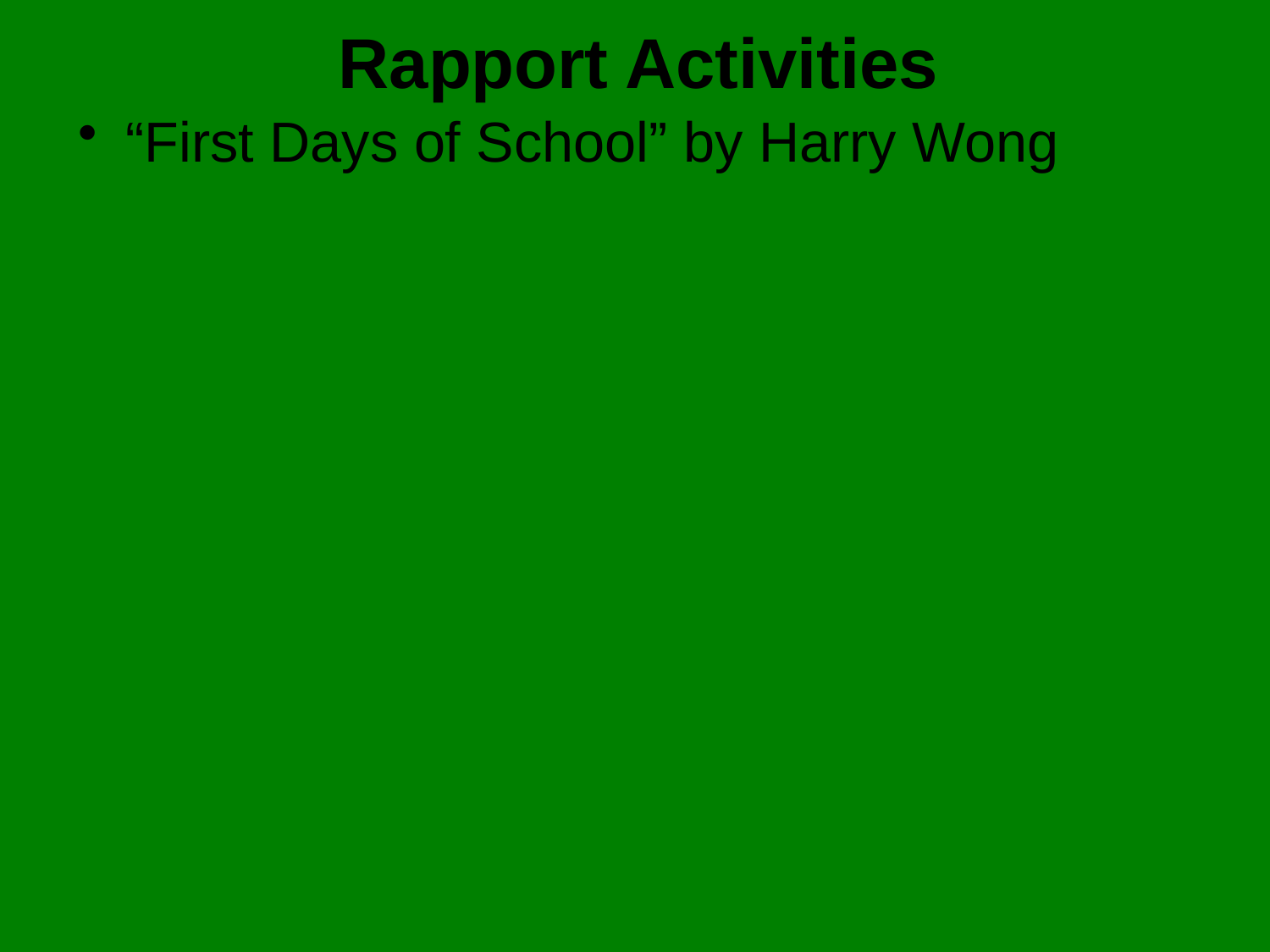

# Rapport Activities
“First Days of School” by Harry Wong